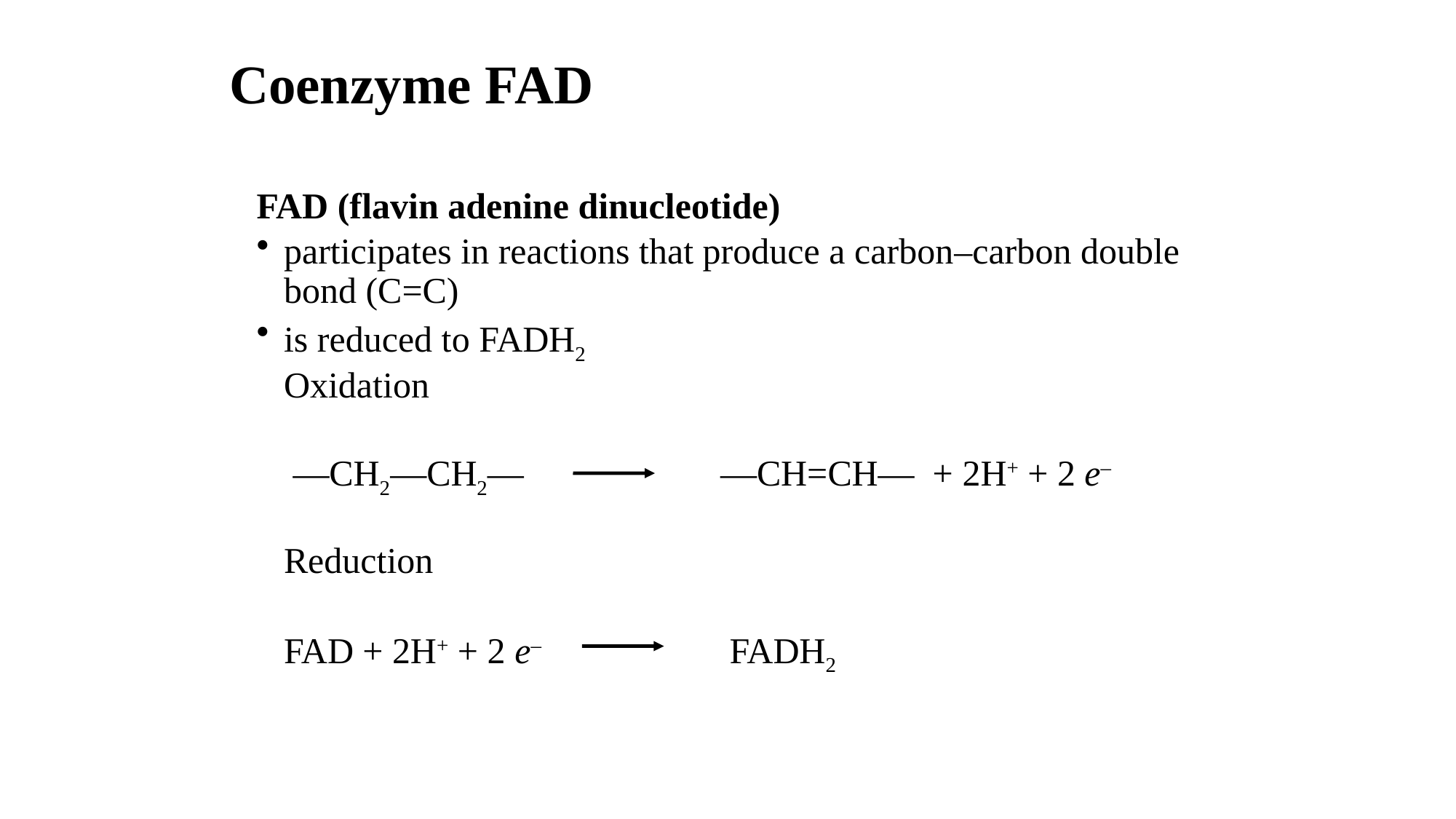

# Coenzyme FAD
FAD (flavin adenine dinucleotide)
participates in reactions that produce a carbon–carbon double bond (C=C)
is reduced to FADH2
	Oxidation

    —CH2—CH2— 	 	—CH=CH—  + 2H+ + 2 e–

	Reduction

	FAD + 2H+ + 2 e–	 	 FADH2

27